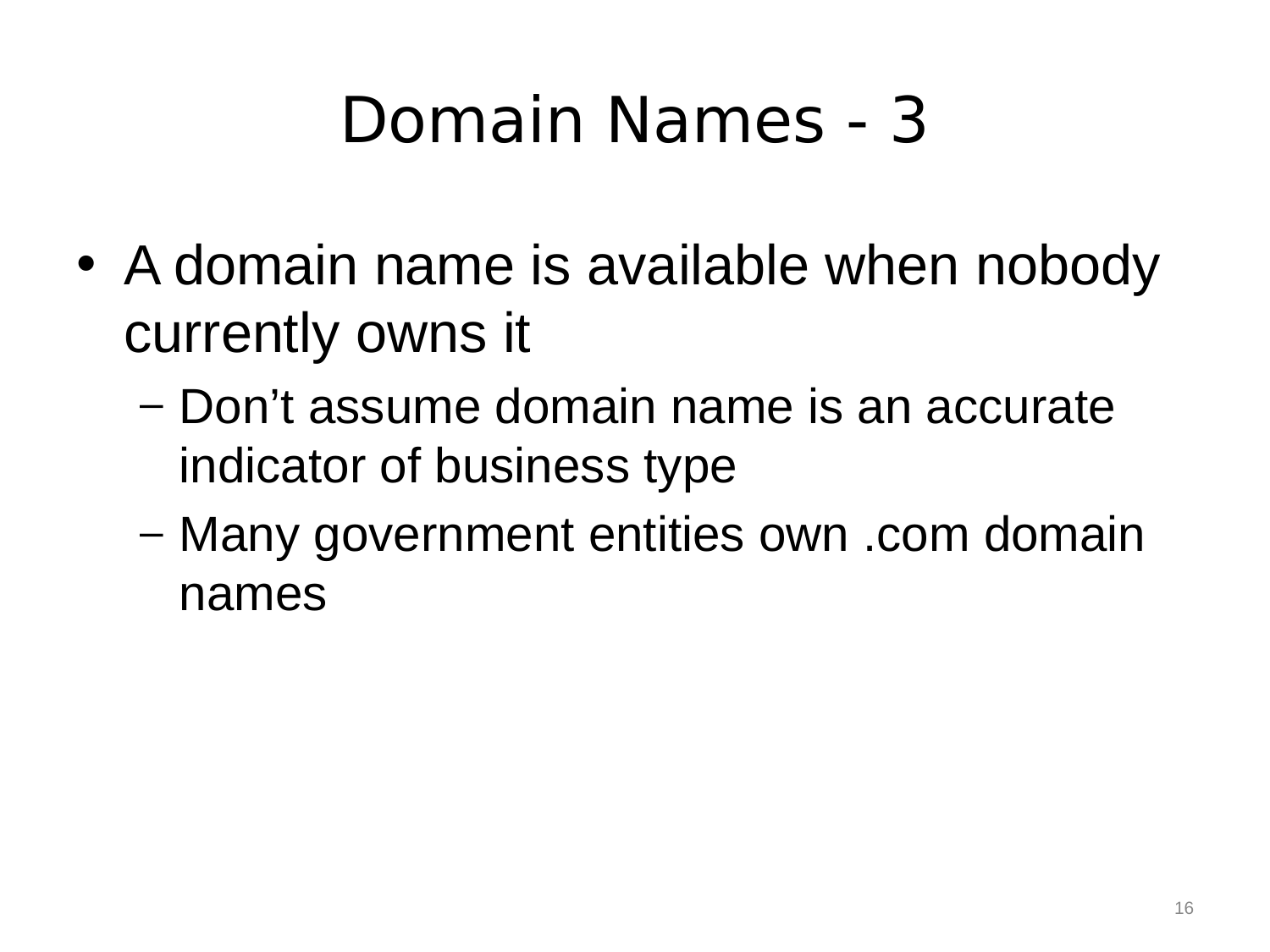

# Domain Names - 3
A domain name is available when nobody currently owns it
Don’t assume domain name is an accurate indicator of business type
Many government entities own .com domain names

16